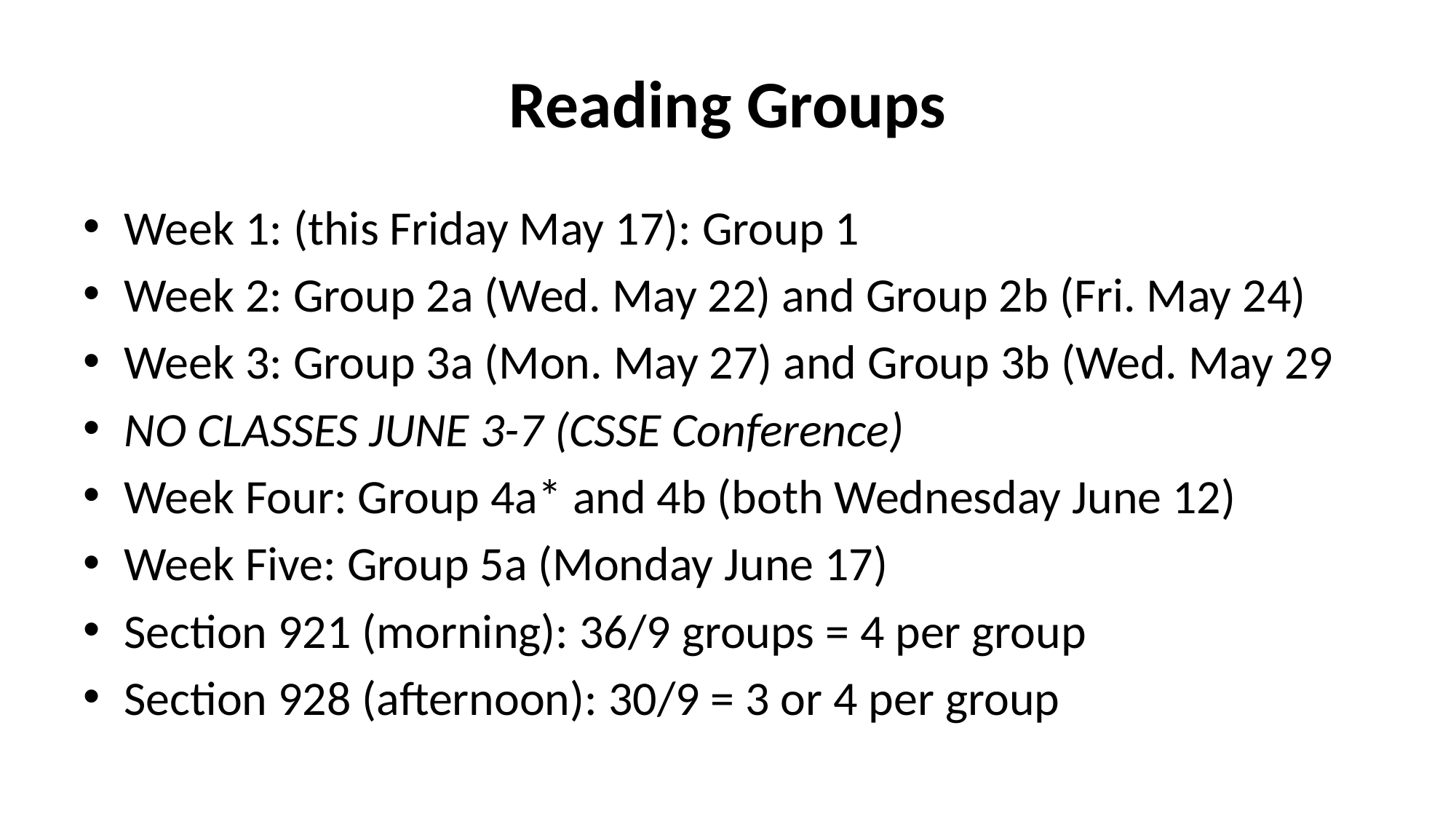

# Reading Groups
Week 1: (this Friday May 17): Group 1
Week 2: Group 2a (Wed. May 22) and Group 2b (Fri. May 24)
Week 3: Group 3a (Mon. May 27) and Group 3b (Wed. May 29
NO CLASSES JUNE 3-7 (CSSE Conference)
Week Four: Group 4a* and 4b (both Wednesday June 12)
Week Five: Group 5a (Monday June 17)
Section 921 (morning): 36/9 groups = 4 per group
Section 928 (afternoon): 30/9 = 3 or 4 per group